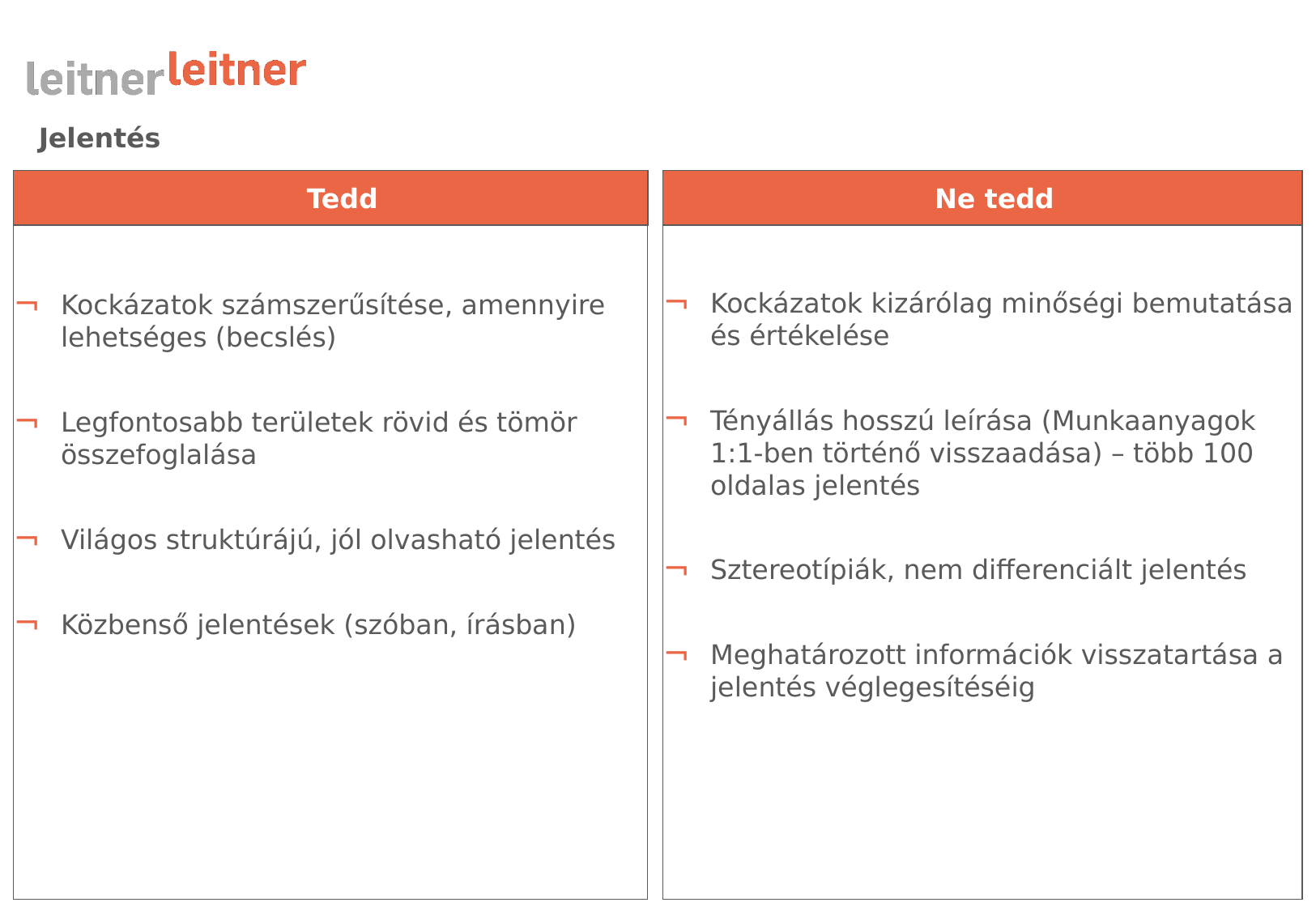

# Jelentés
Tedd
Ne tedd

Kockázatok számszerűsítése, amennyire lehetséges (becslés)

Legfontosabb területek rövid és tömör összefoglalása

Világos struktúrájú, jól olvasható jelentés

Közbenső jelentések (szóban, írásban)

Kockázatok kizárólag minőségi bemutatása és értékelése

Tényállás hosszú leírása (Munkaanyagok 1:1-ben történő visszaadása) – több 100 oldalas jelentés

Sztereotípiák, nem differenciált jelentés

Meghatározott információk visszatartása a jelentés véglegesítéséig